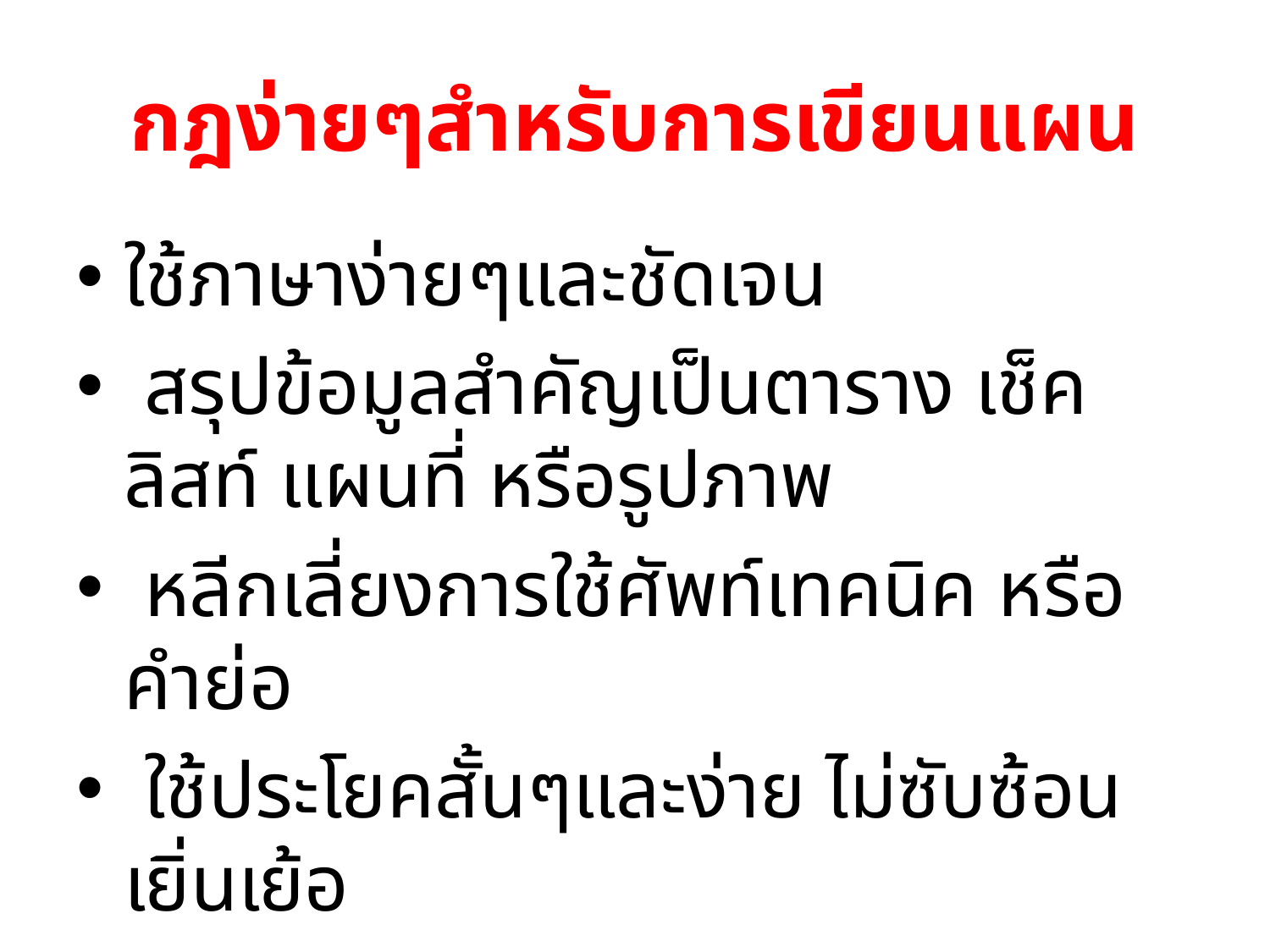

# กฎง่ายๆสำหรับการเขียนแผน
ใช้ภาษาง่ายๆและชัดเจน
 สรุปข้อมูลสำคัญเป็นตาราง เช็คลิสท์ แผนที่ หรือรูปภาพ
 หลีกเลี่ยงการใช้ศัพท์เทคนิค หรือคำย่อ
 ใช้ประโยคสั้นๆและง่าย ไม่ซับซ้อน เยิ่นเย้อ